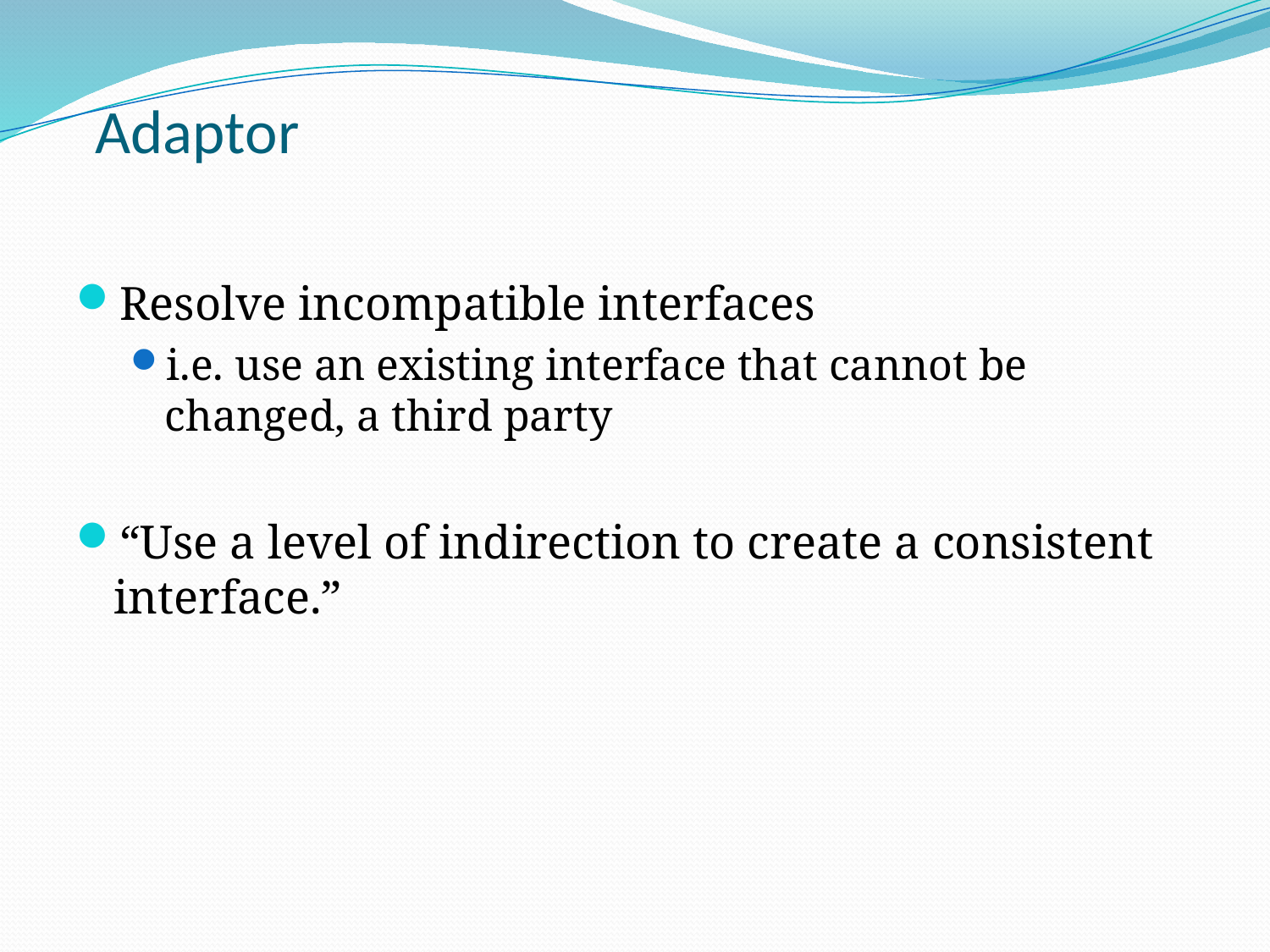

# Adaptor
Resolve incompatible interfaces
i.e. use an existing interface that cannot be changed, a third party

“Use a level of indirection to create a consistent interface.”